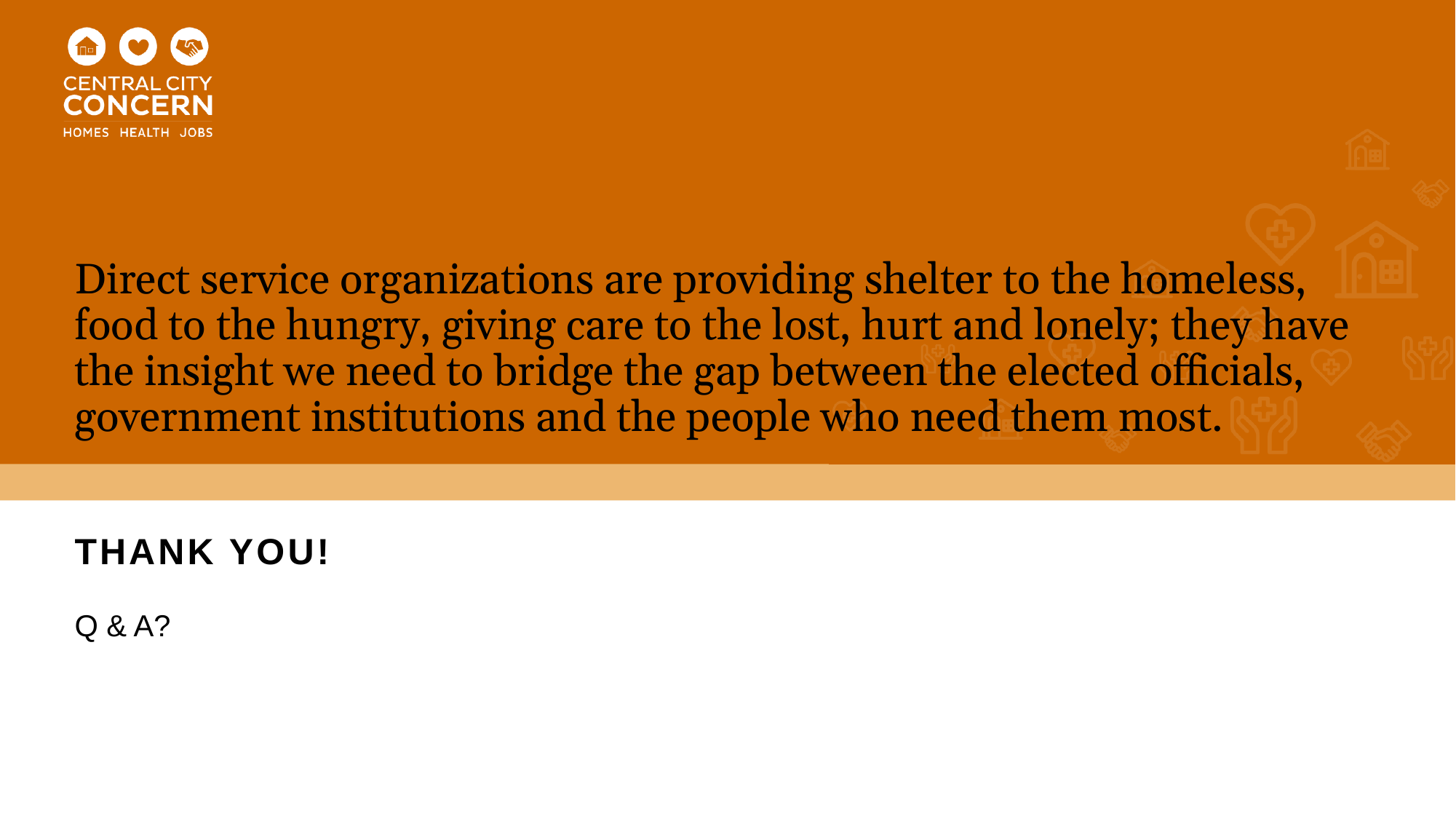

# Direct service organizations are providing shelter to the homeless, food to the hungry, giving care to the lost, hurt and lonely; they have the insight we need to bridge the gap between the elected officials, government institutions and the people who need them most.
Thank you!
Q & A?